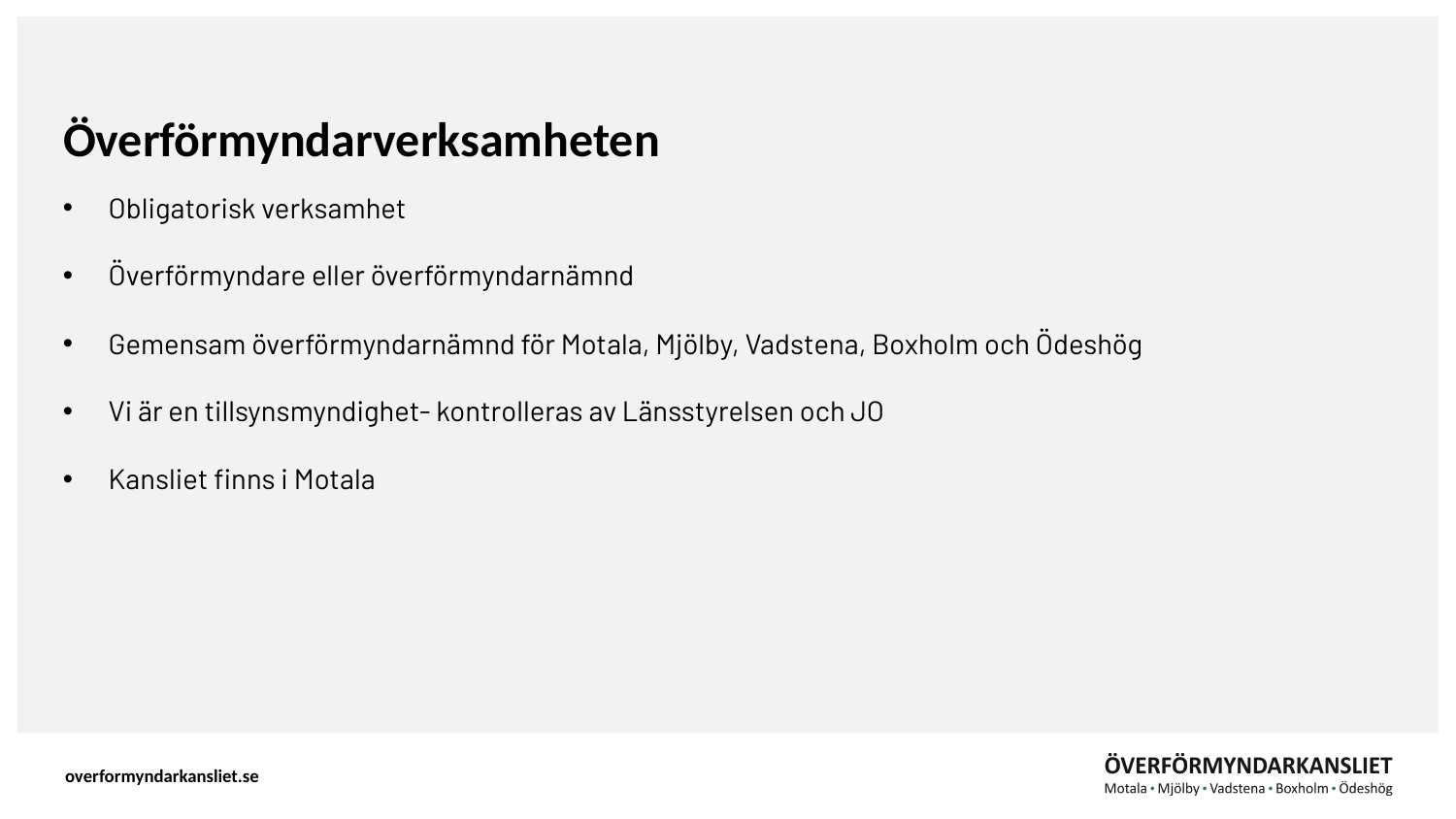

# Överförmyndarverksamheten
Obligatorisk verksamhet

Överförmyndare eller överförmyndarnämnd

Gemensam överförmyndarnämnd för Motala, Mjölby, Vadstena, Boxholm och Ödeshög

Vi är en tillsynsmyndighet- kontrolleras av Länsstyrelsen och JO

Kansliet finns i Motala